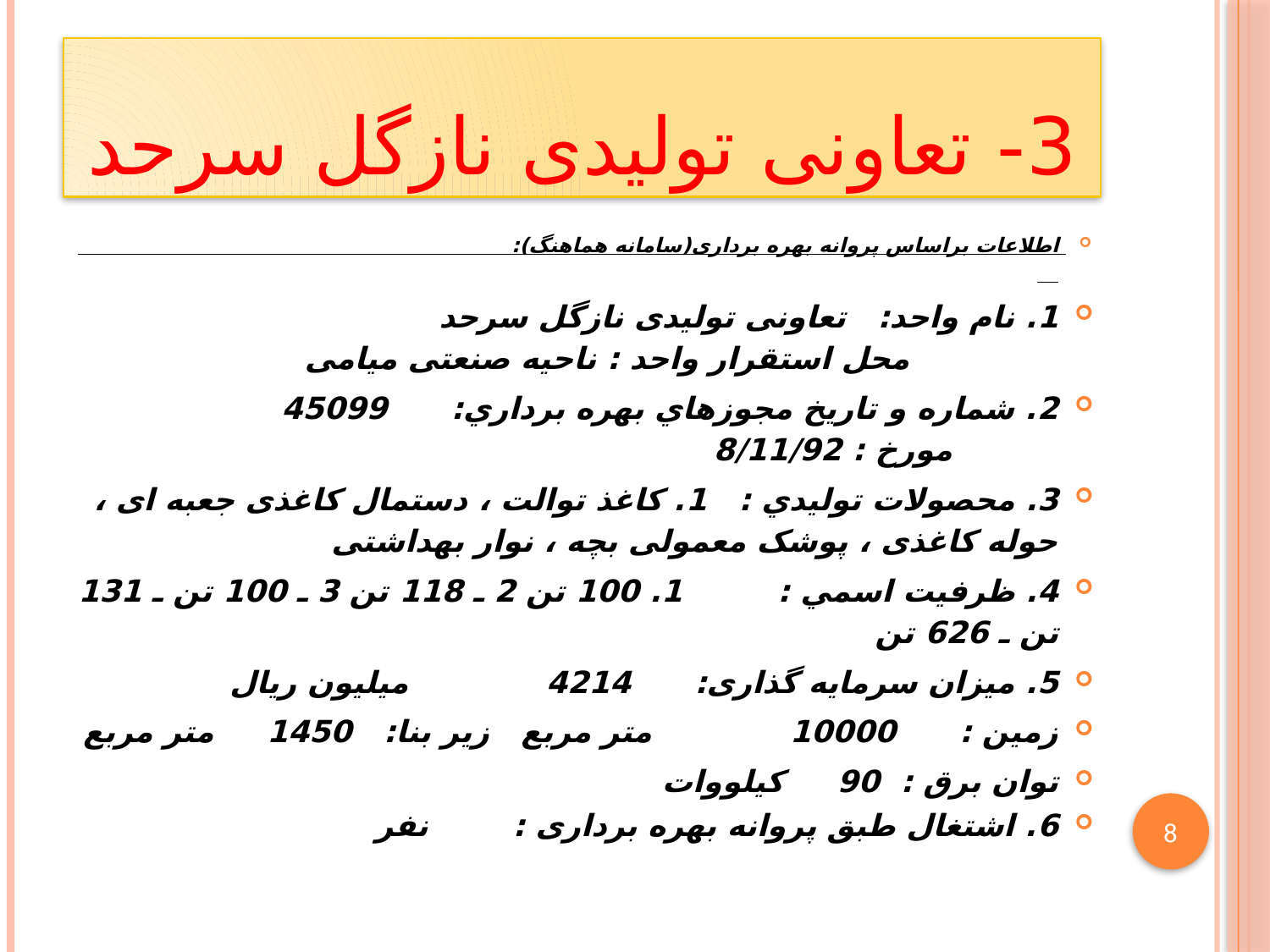

# 3- تعاونی تولیدی نازگل سرحد
اطلاعات براساس پروانه بهره برداری(سامانه هماهنگ):
1. نام واحد:   تعاونی تولیدی نازگل سرحد                                                 محل استقرار واحد : ناحیه صنعتی میامی
2. شماره و تاريخ مجوزهاي بهره برداري:      45099                              مورخ : 8/11/92
3. محصولات توليدي :   1. کاغذ توالت ، دستمال کاغذی جعبه ای ، حوله کاغذی ، پوشک معمولی بچه ، نوار بهداشتی
4. ظرفيت اسمي :         1. 100 تن 2 ـ 118 تن 3 ـ 100 تن ـ 131 تن ـ 626 تن
5. میزان سرمایه گذاری:      4214             میلیون ریال
زمین :      10000             متر مربع   زیر بنا:   1450     متر مربع
توان برق :  90     کیلووات
6. اشتغال طبق پروانه بهره برداری :        نفر
8